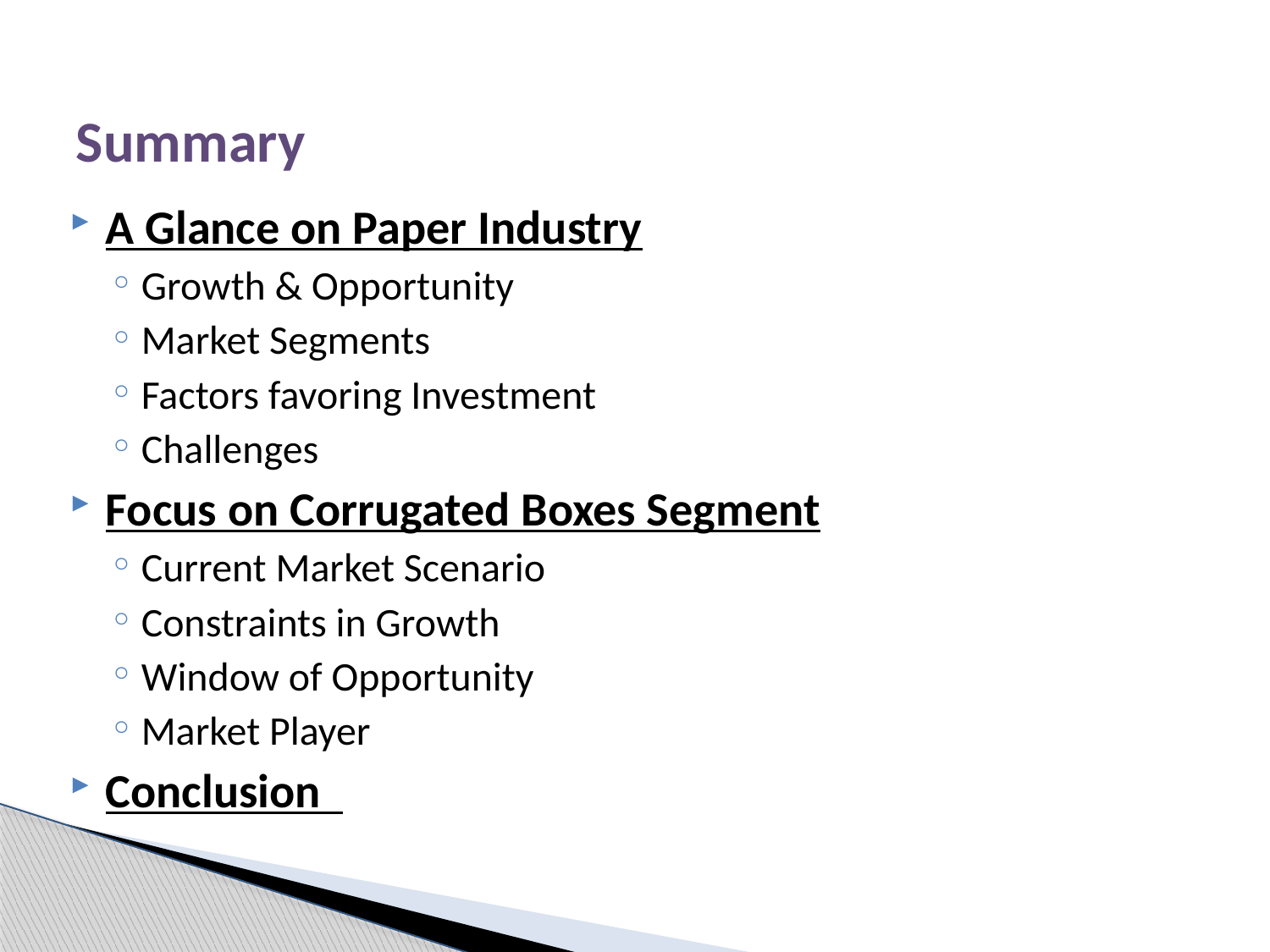

# Summary
A Glance on Paper Industry
Growth & Opportunity
Market Segments
Factors favoring Investment
Challenges
Focus on Corrugated Boxes Segment
Current Market Scenario
Constraints in Growth
Window of Opportunity
Market Player
Conclusion